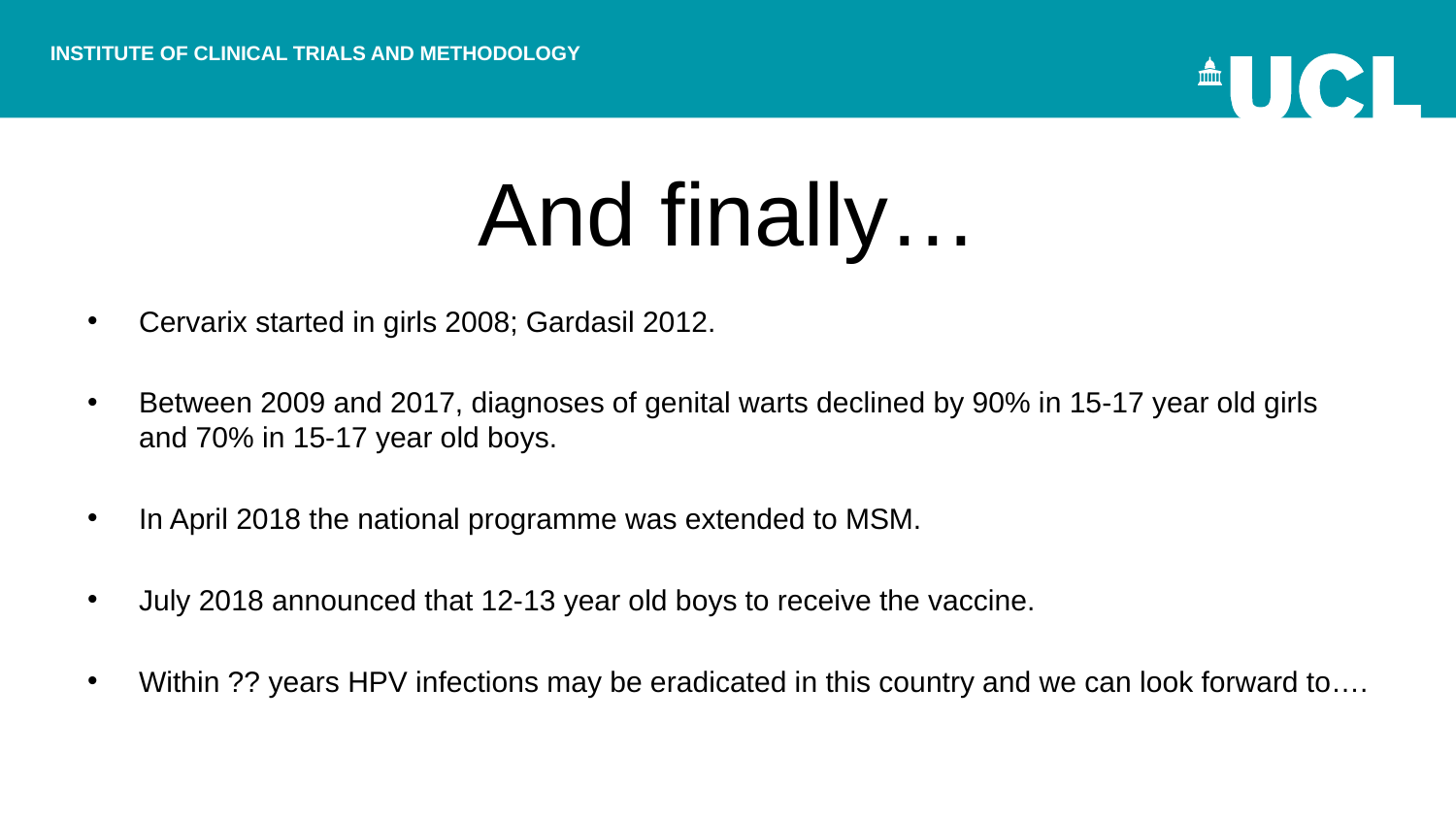

# And finally…
Cervarix started in girls 2008; Gardasil 2012.

Between 2009 and 2017, diagnoses of genital warts declined by 90% in 15-17 year old girls and 70% in 15-17 year old boys.

In April 2018 the national programme was extended to MSM.

July 2018 announced that 12-13 year old boys to receive the vaccine.

Within ?? years HPV infections may be eradicated in this country and we can look forward to….